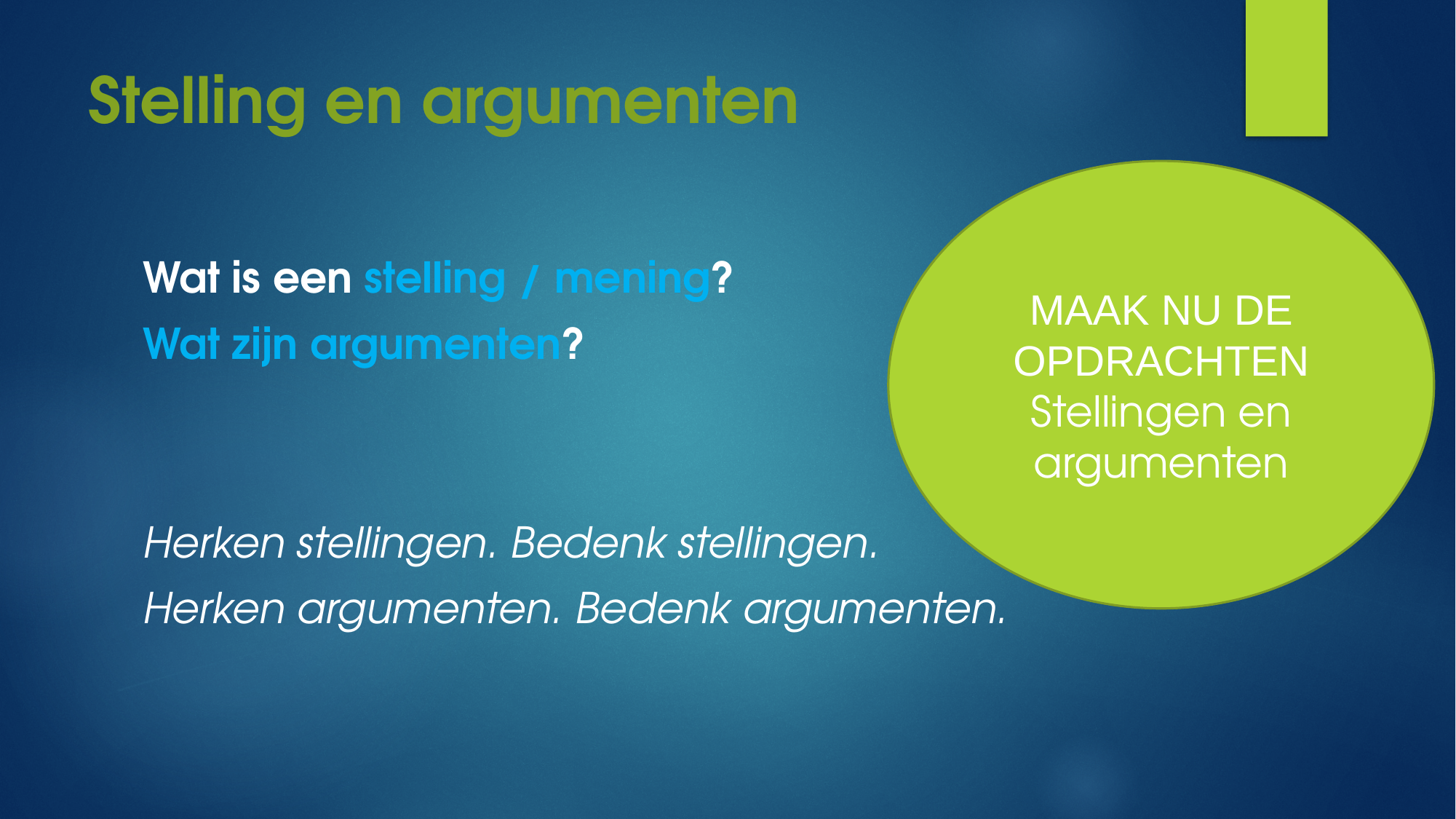

# Stelling en argumenten
MAAK NU DE OPDRACHTEN
Stellingen en argumenten
Wat is een stelling / mening?
Wat zijn argumenten?

Herken stellingen. Bedenk stellingen.
Herken argumenten. Bedenk argumenten.